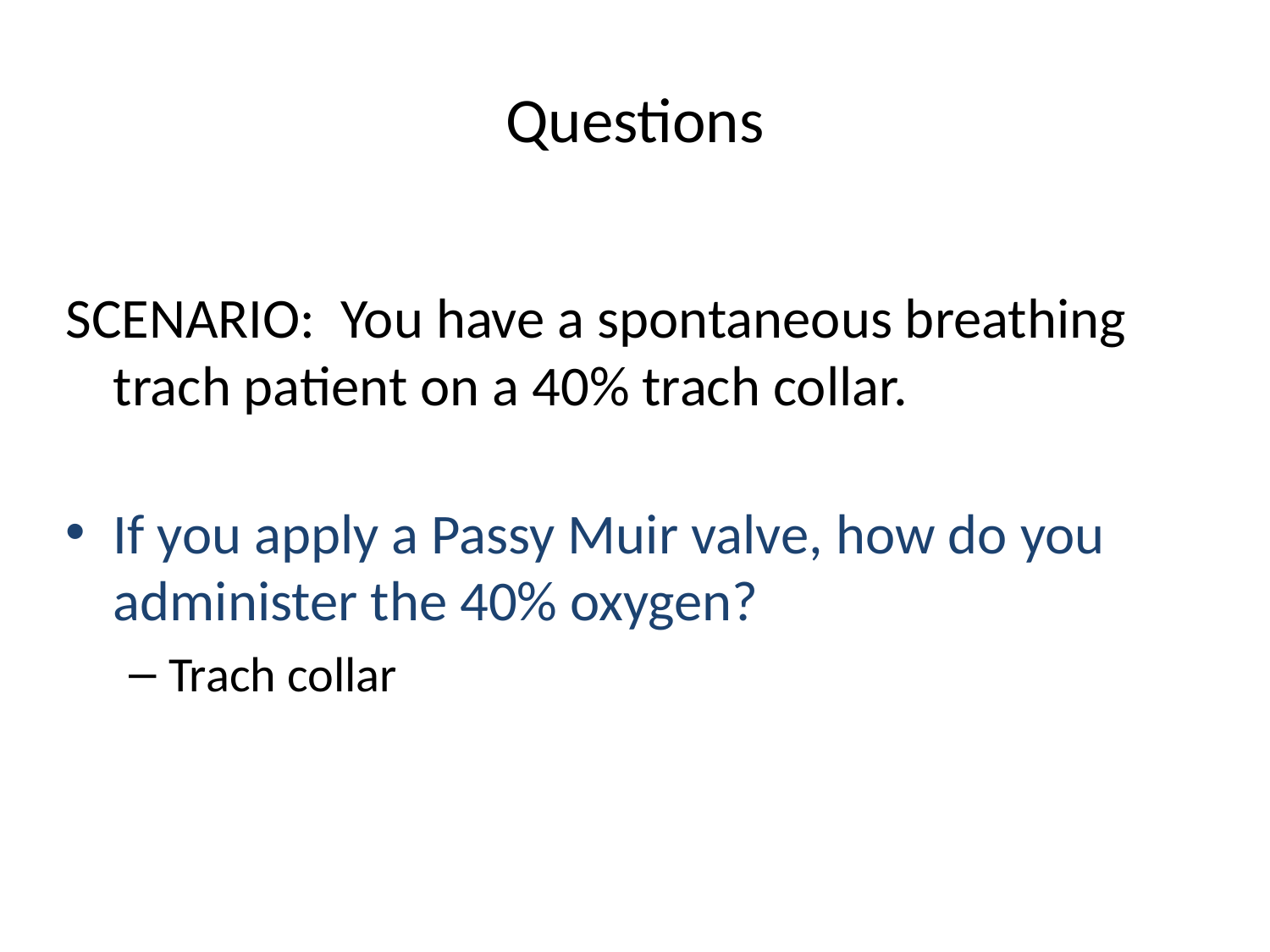

# Questions
SCENARIO:  You have a spontaneous breathing trach patient on a 40% trach collar.

If you apply a Passy Muir valve, how do you administer the 40% oxygen?
Trach collar